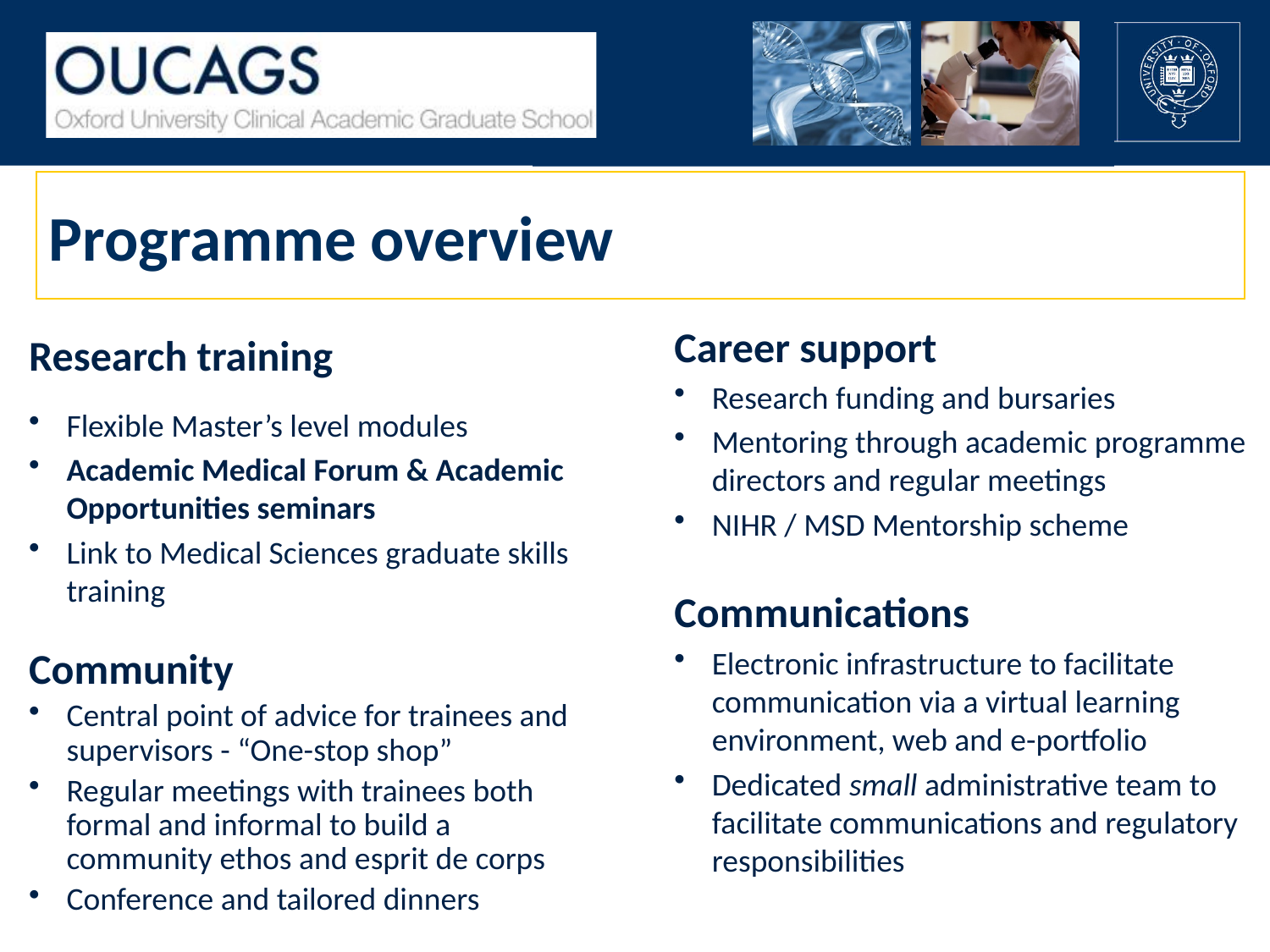

# Programme overview
Research training
Flexible Master’s level modules
Academic Medical Forum & Academic Opportunities seminars
Link to Medical Sciences graduate skills training
Community
Central point of advice for trainees and supervisors - “One-stop shop”
Regular meetings with trainees both formal and informal to build a community ethos and esprit de corps
Conference and tailored dinners
Career support
Research funding and bursaries
Mentoring through academic programme directors and regular meetings
NIHR / MSD Mentorship scheme

Communications
Electronic infrastructure to facilitate communication via a virtual learning environment, web and e-portfolio
Dedicated small administrative team to facilitate communications and regulatory responsibilities